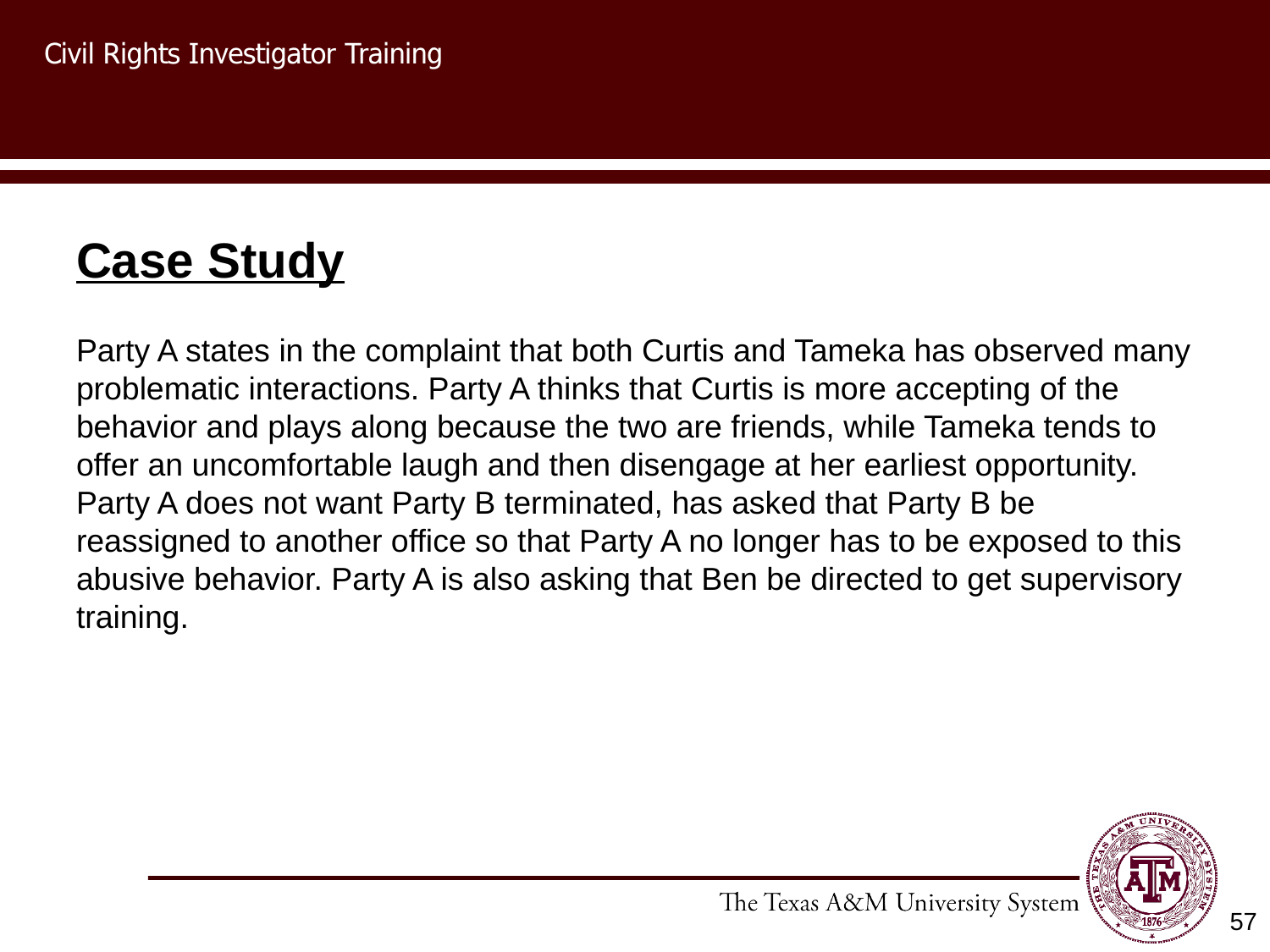

# Civil Rights Investigator Training
Case Study

Party A states in the complaint that both Curtis and Tameka has observed many problematic interactions. Party A thinks that Curtis is more accepting of the behavior and plays along because the two are friends, while Tameka tends to offer an uncomfortable laugh and then disengage at her earliest opportunity. Party A does not want Party B terminated, has asked that Party B be reassigned to another office so that Party A no longer has to be exposed to this abusive behavior. Party A is also asking that Ben be directed to get supervisory training.

57